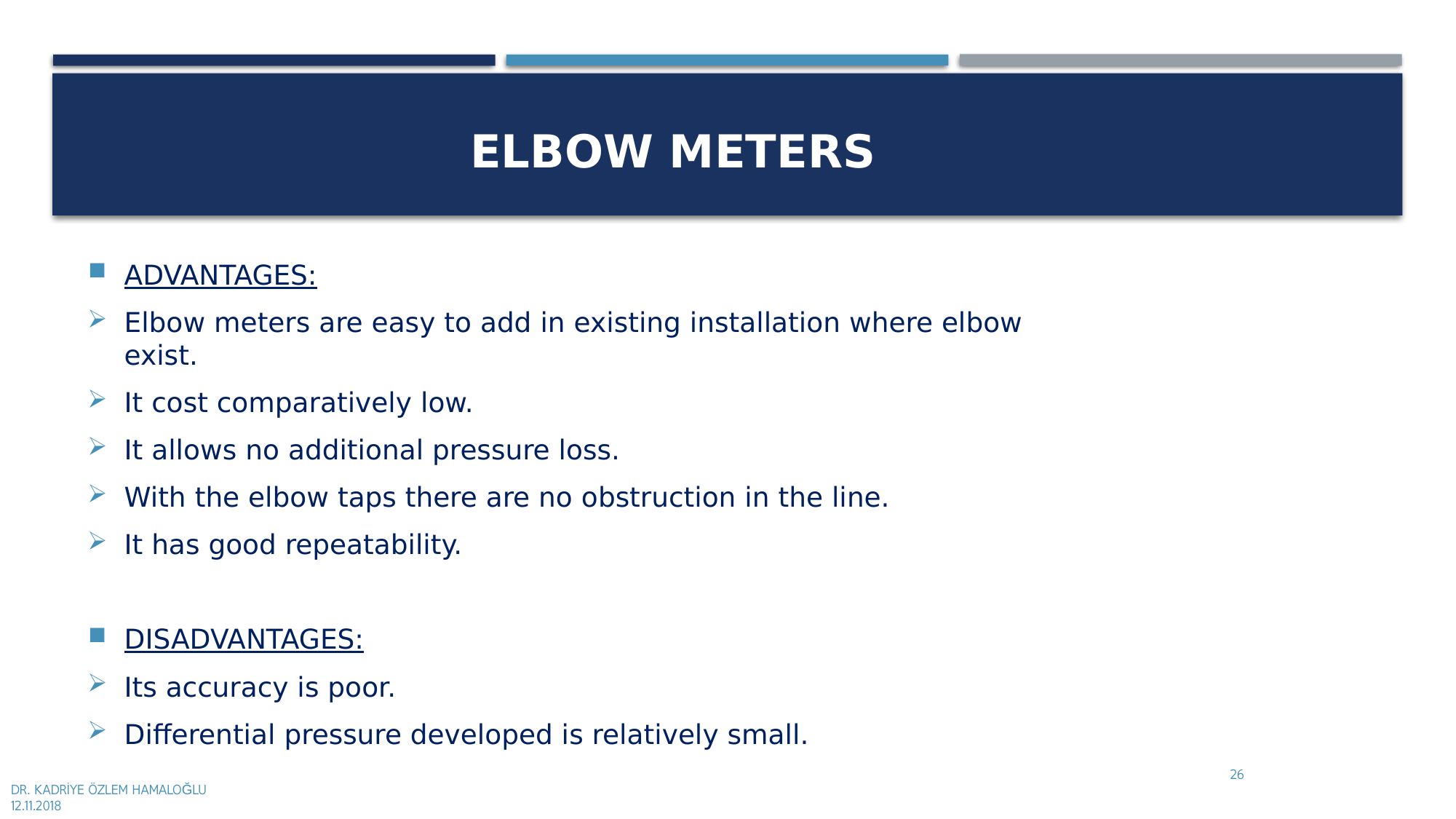

# Elbow meters
ADVANTAGES:
Elbow meters are easy to add in existing installation where elbow exist.
It cost comparatively low.
It allows no additional pressure loss.
With the elbow taps there are no obstruction in the line.
It has good repeatability.

DISADVANTAGES:
Its accuracy is poor.
Differential pressure developed is relatively small.

26
DR. KADRİYE ÖZLEM HAMALOĞLU
12.11.2018